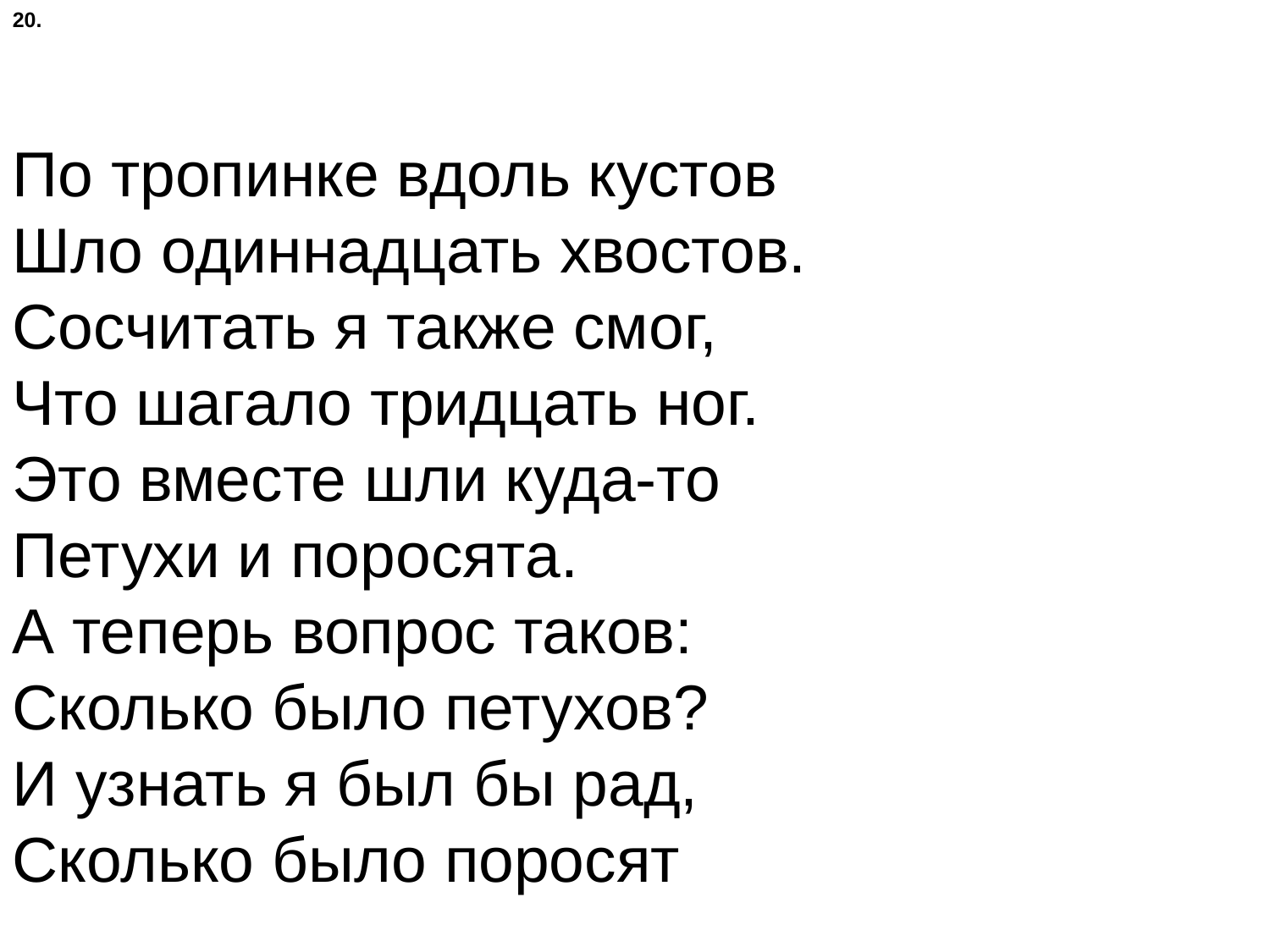

20.

По тропинке вдоль кустов
Шло одиннадцать хвостов.
Сосчитать я также смог,
Что шагало тридцать ног.
Это вместе шли куда-то
Петухи и поросята.
А теперь вопрос таков:
Сколько было петухов?
И узнать я был бы рад,
Сколько было поросят